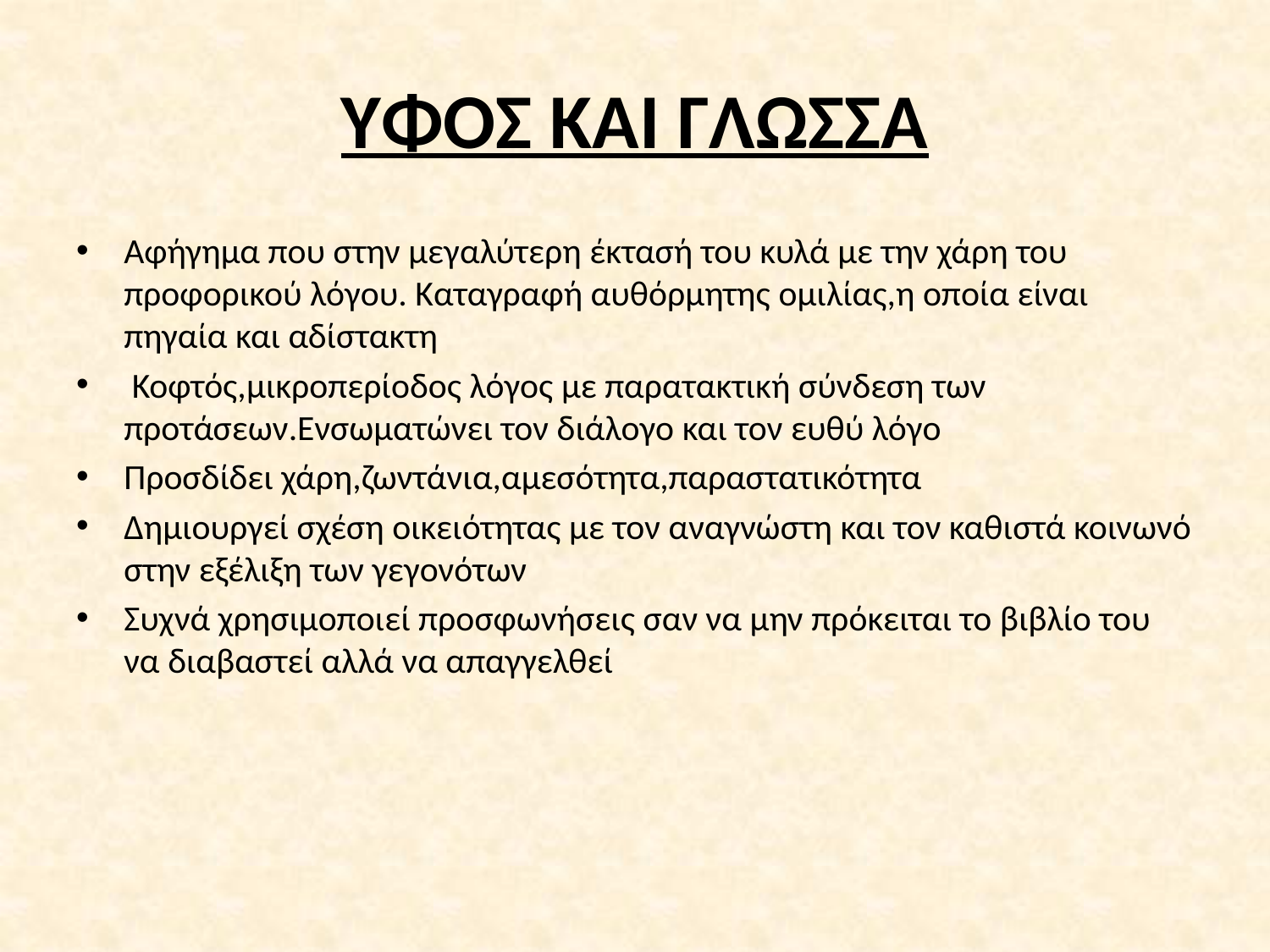

# ΥΦΟΣ ΚΑΙ ΓΛΩΣΣΑ
Αφήγημα που στην μεγαλύτερη έκτασή του κυλά με την χάρη του προφορικού λόγου. Καταγραφή αυθόρμητης ομιλίας,η οποία είναι πηγαία και αδίστακτη
 Κοφτός,μικροπερίοδος λόγος με παρατακτική σύνδεση των προτάσεων.Ενσωματώνει τον διάλογο και τον ευθύ λόγο
Προσδίδει χάρη,ζωντάνια,αμεσότητα,παραστατικότητα
Δημιουργεί σχέση οικειότητας με τον αναγνώστη και τον καθιστά κοινωνό στην εξέλιξη των γεγονότων
Συχνά χρησιμοποιεί προσφωνήσεις σαν να μην πρόκειται το βιβλίο του να διαβαστεί αλλά να απαγγελθεί